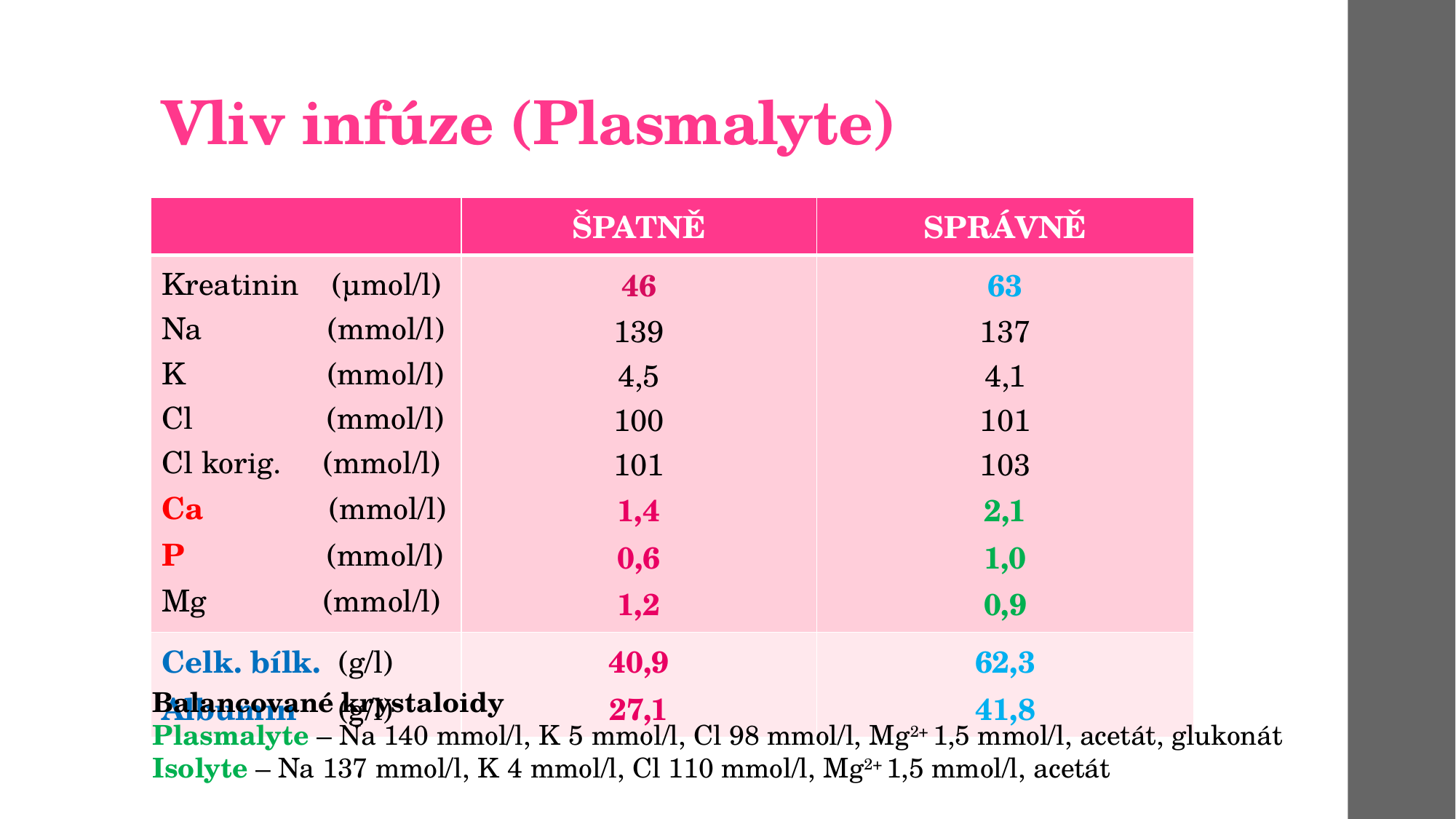

# Vliv infúze (Plasmalyte)
|  | ŠPATNĚ | SPRÁVNĚ |
| --- | --- | --- |
| Kreatinin (µmol/l) Na (mmol/l) K (mmol/l) Cl (mmol/l) Cl korig. (mmol/l) Ca (mmol/l) P (mmol/l) Mg (mmol/l) | 46 139 4,5 100 101 1,4 0,6 1,2 | 63 137 4,1 101 103 2,1 1,0 0,9 |
| Celk. bílk. (g/l) Albumin (g/l) | 40,9 27,1 | 62,3 41,8 |
Balancované krystaloidy
Plasmalyte – Na 140 mmol/l, K 5 mmol/l, Cl 98 mmol/l, Mg2+ 1,5 mmol/l, acetát, glukonát
Isolyte – Na 137 mmol/l, K 4 mmol/l, Cl 110 mmol/l, Mg2+ 1,5 mmol/l, acetát